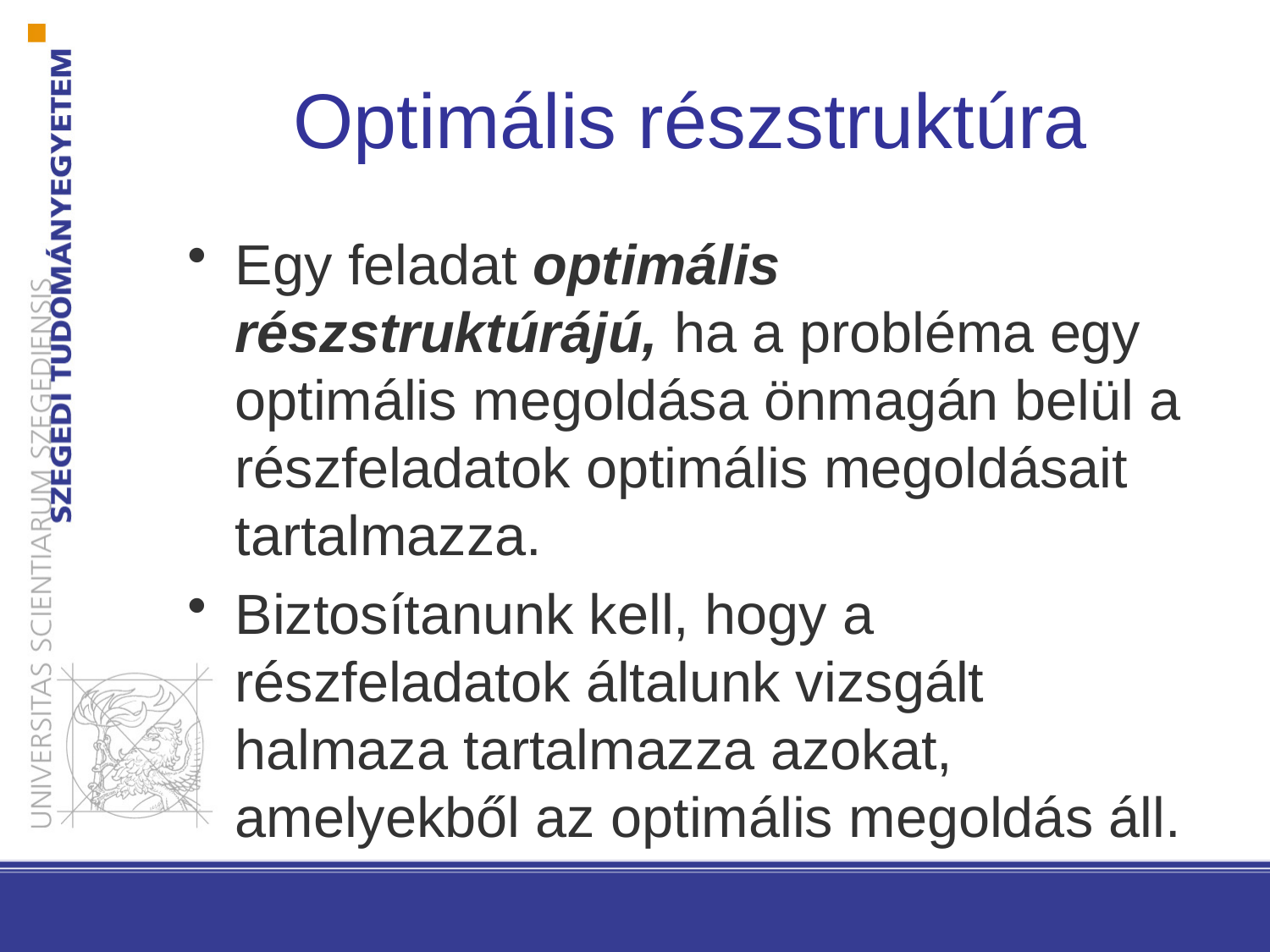

# Optimális részstruktúra
Egy feladat optimális részstruktúrájú, ha a probléma egy optimális megoldása önmagán belül a részfeladatok optimális megoldásait tartalmazza.
Biztosítanunk kell, hogy a részfeladatok általunk vizsgált halmaza tartalmazza azokat, amelyekből az optimális megoldás áll.